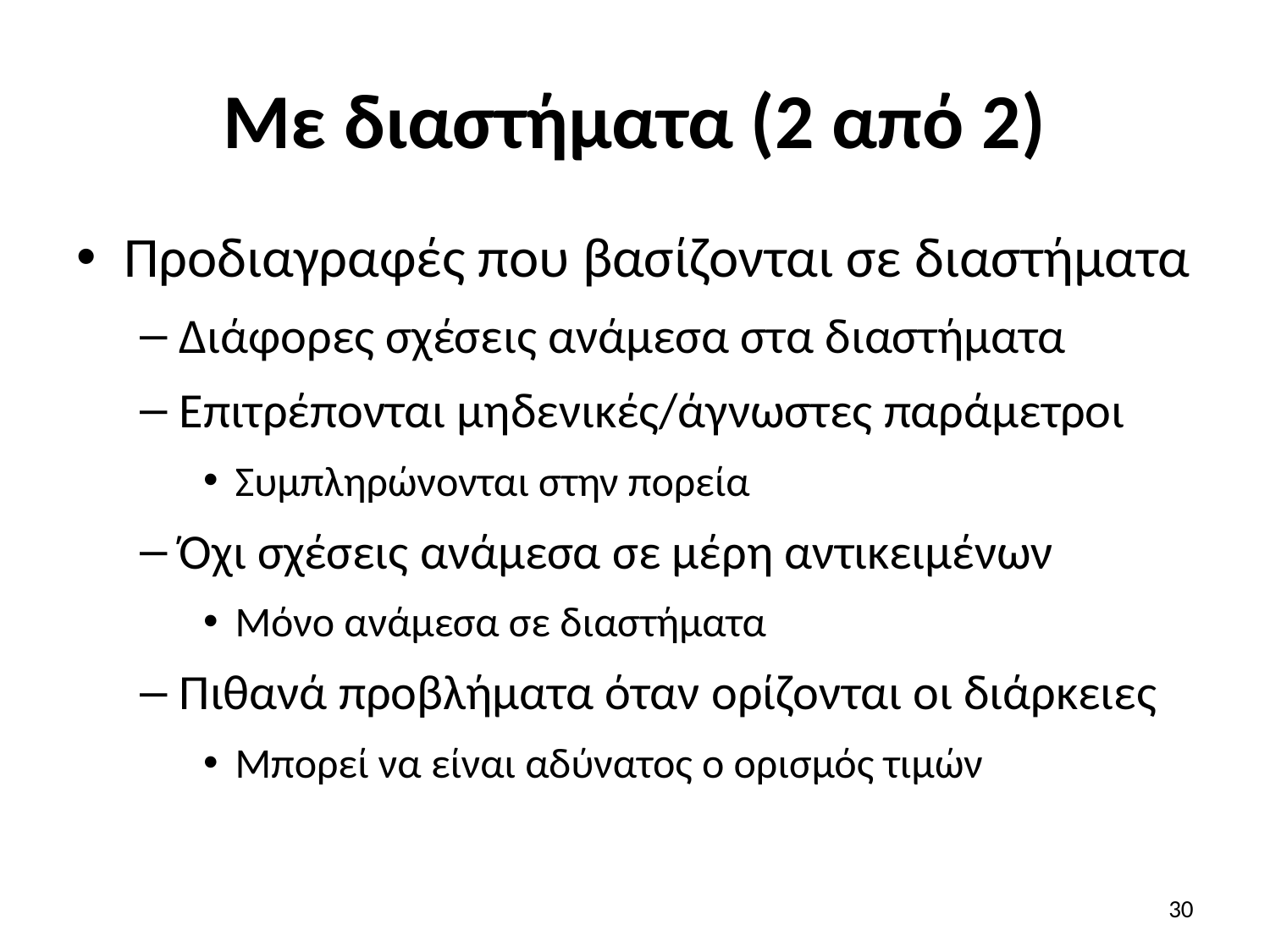

# Με διαστήματα (2 από 2)
Προδιαγραφές που βασίζονται σε διαστήματα
Διάφορες σχέσεις ανάμεσα στα διαστήματα
Επιτρέπονται μηδενικές/άγνωστες παράμετροι
Συμπληρώνονται στην πορεία
Όχι σχέσεις ανάμεσα σε μέρη αντικειμένων
Μόνο ανάμεσα σε διαστήματα
Πιθανά προβλήματα όταν ορίζονται οι διάρκειες
Μπορεί να είναι αδύνατος ο ορισμός τιμών

30